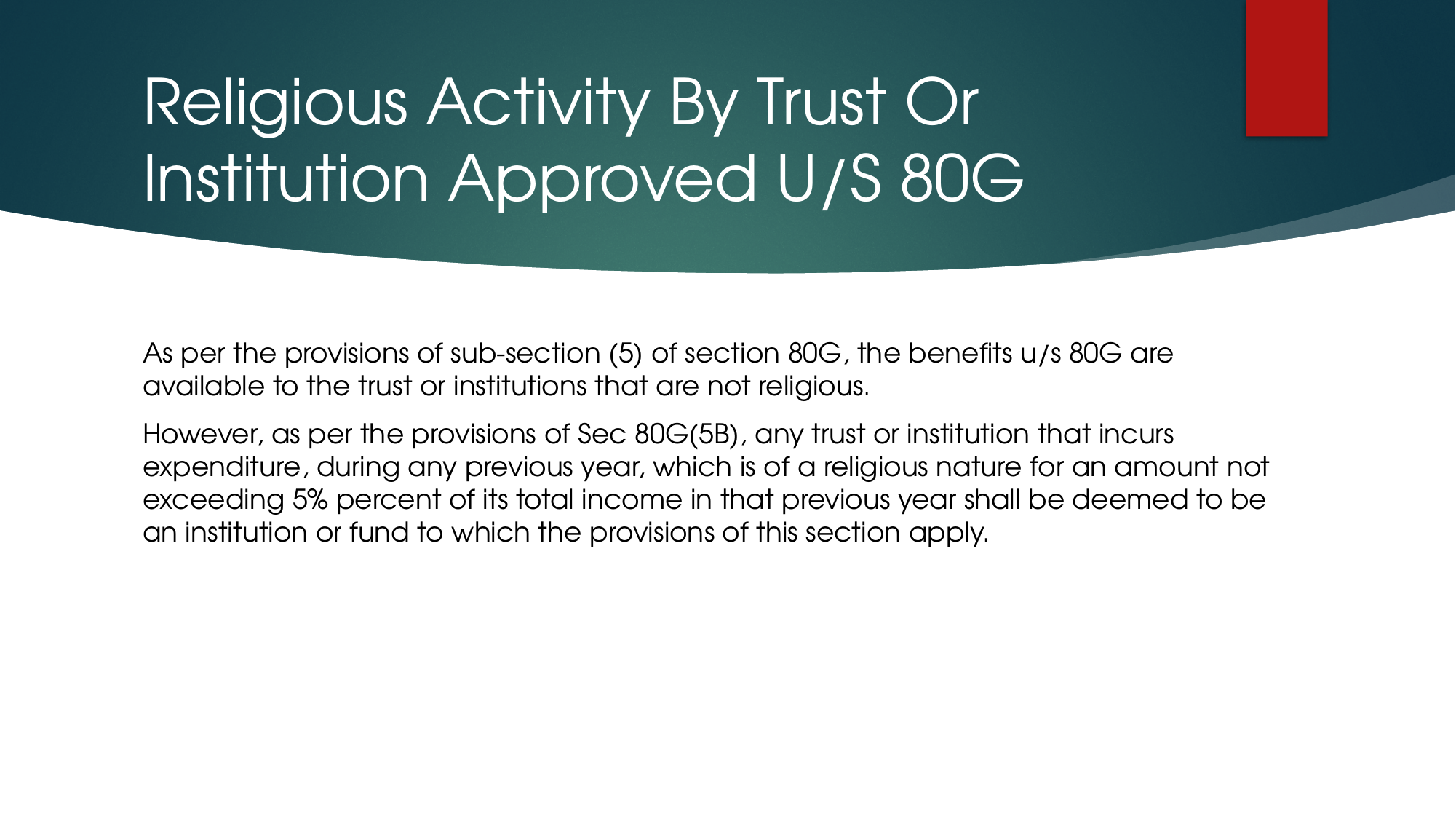

# Religious Activity By Trust Or Institution Approved U/S 80G

As per the provisions of sub-section (5) of section 80G, the benefits u/s 80G are available to the trust or institutions that are not religious.
However, as per the provisions of Sec 80G(5B), any trust or institution that incurs expenditure, during any previous year, which is of a religious nature for an amount not exceeding 5% percent of its total income in that previous year shall be deemed to be an institution or fund to which the provisions of this section apply.